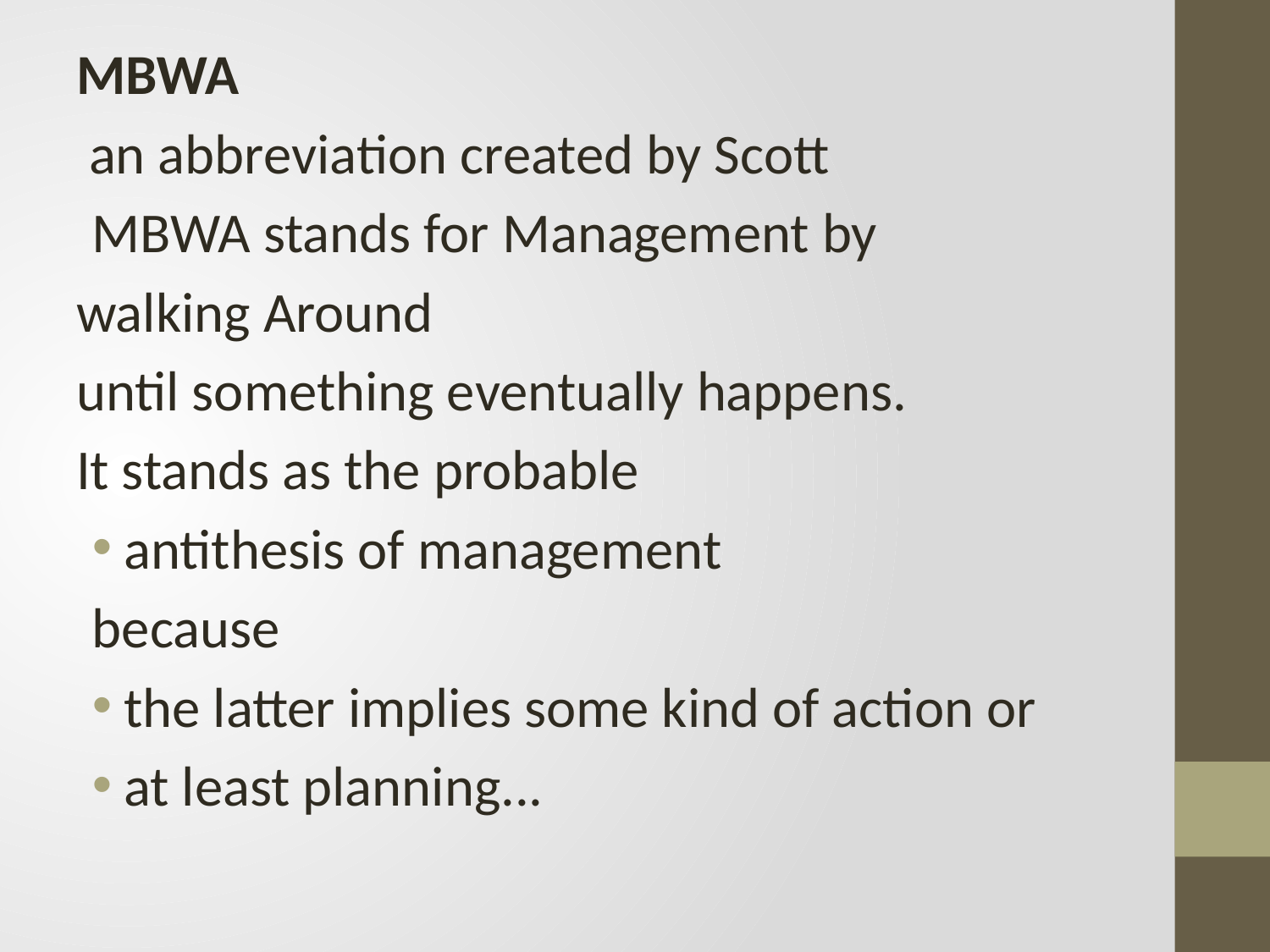

MBWA
 an abbreviation created by Scott
MBWA stands for Management by
walking Around
until something eventually happens.
It stands as the probable
antithesis of management
because
the latter implies some kind of action or
at least planning...